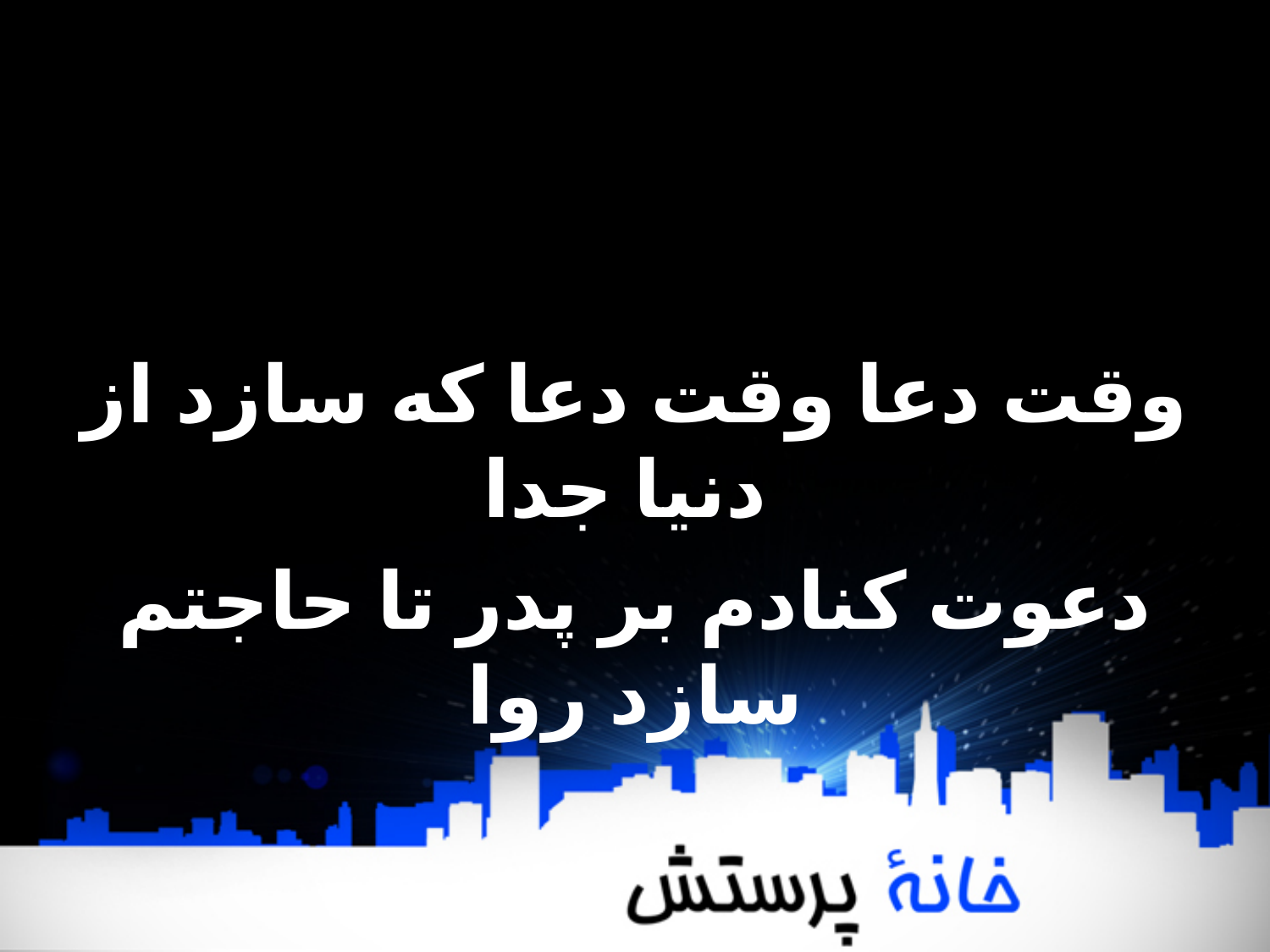

وقت دعا وقت دعا که سازد از دنیا جدا
دعوت کنادم بر پدر تا حاجتم سازد روا